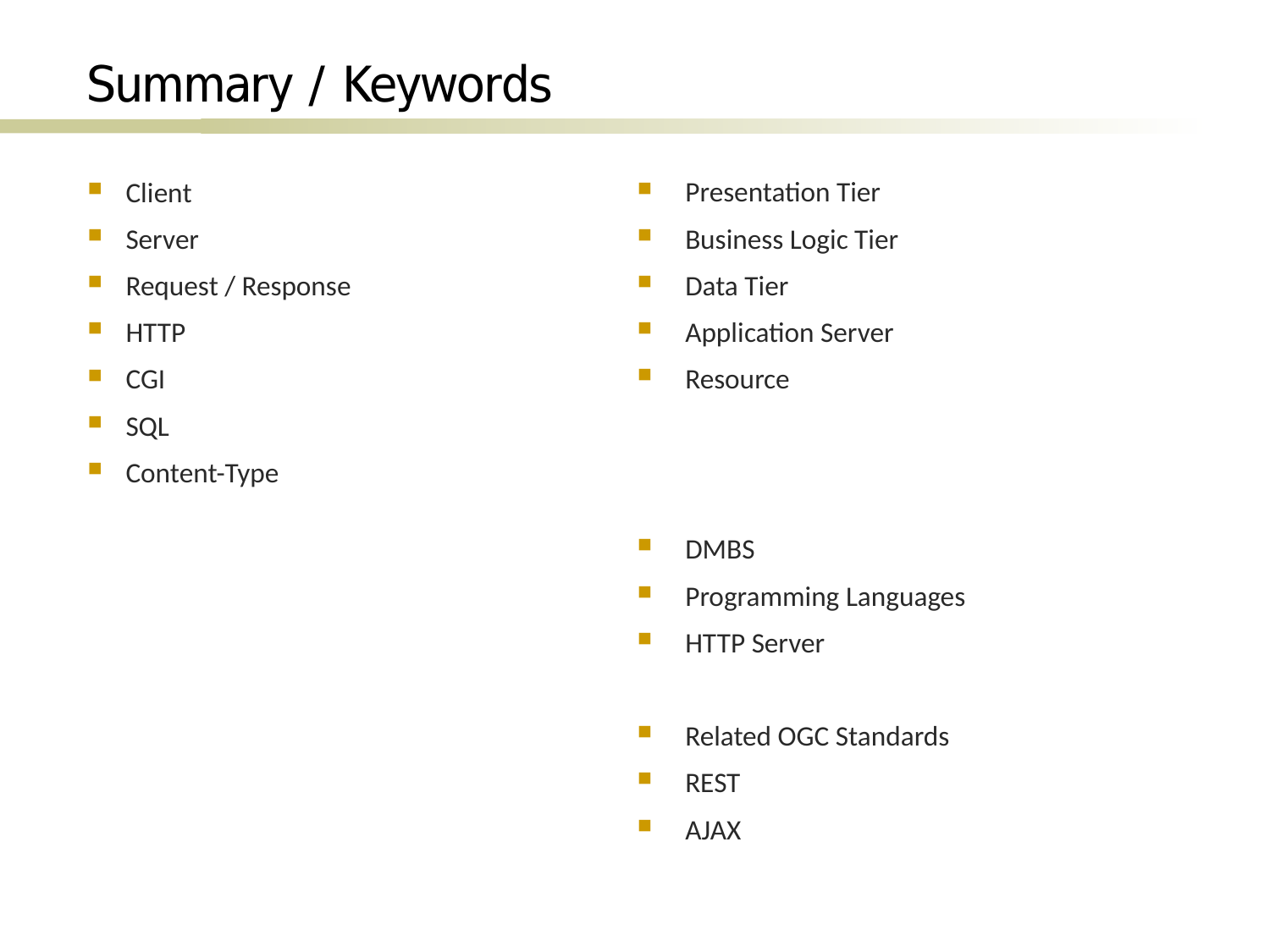

# Summary / Keywords
Client
Server
Request / Response
HTTP
CGI
SQL
Content-Type

Presentation Tier
Business Logic Tier
Data Tier
Application Server
Resource
DMBS
Programming Languages
HTTP Server

Related OGC Standards
REST
AJAX